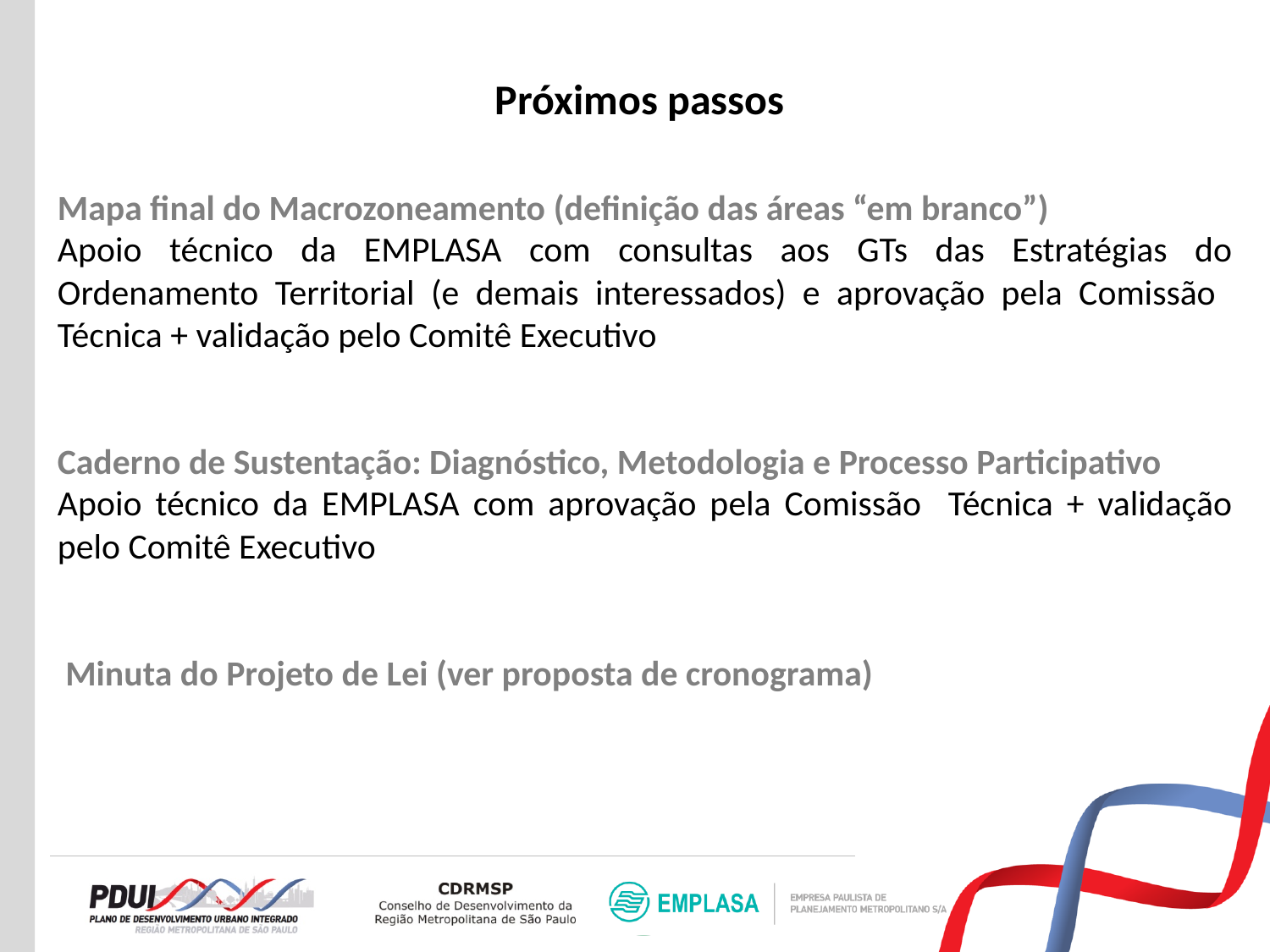

Próximos passos

Mapa final do Macrozoneamento (definição das áreas “em branco”)
Apoio técnico da EMPLASA com consultas aos GTs das Estratégias do Ordenamento Territorial (e demais interessados) e aprovação pela Comissão  Técnica + validação pelo Comitê Executivo

Caderno de Sustentação: Diagnóstico, Metodologia e Processo Participativo
Apoio técnico da EMPLASA com aprovação pela Comissão  Técnica + validação pelo Comitê Executivo

 Minuta do Projeto de Lei (ver proposta de cronograma)